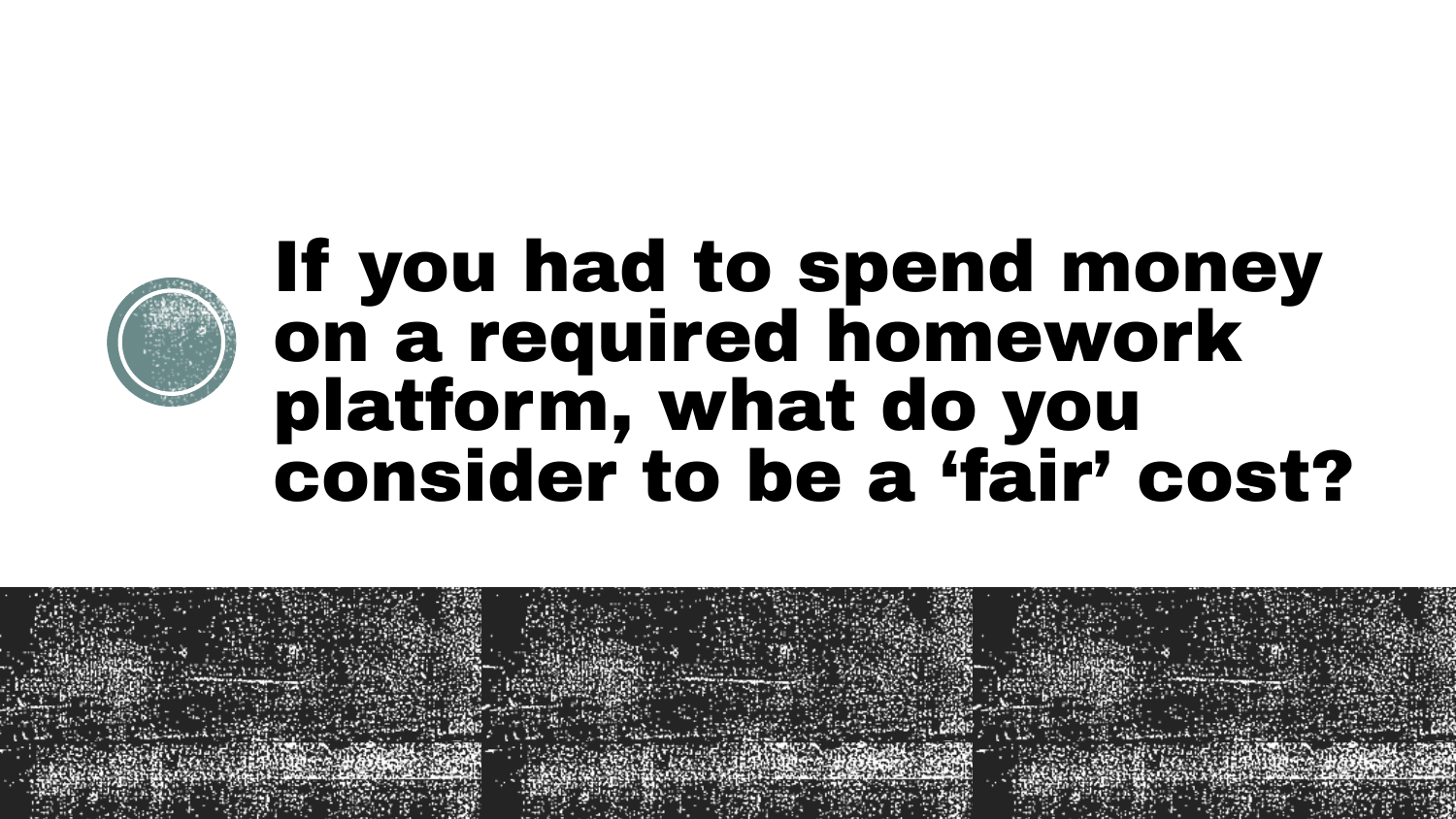

# If you had to spend money on a required homework platform, what do you consider to be a ‘fair’ cost?